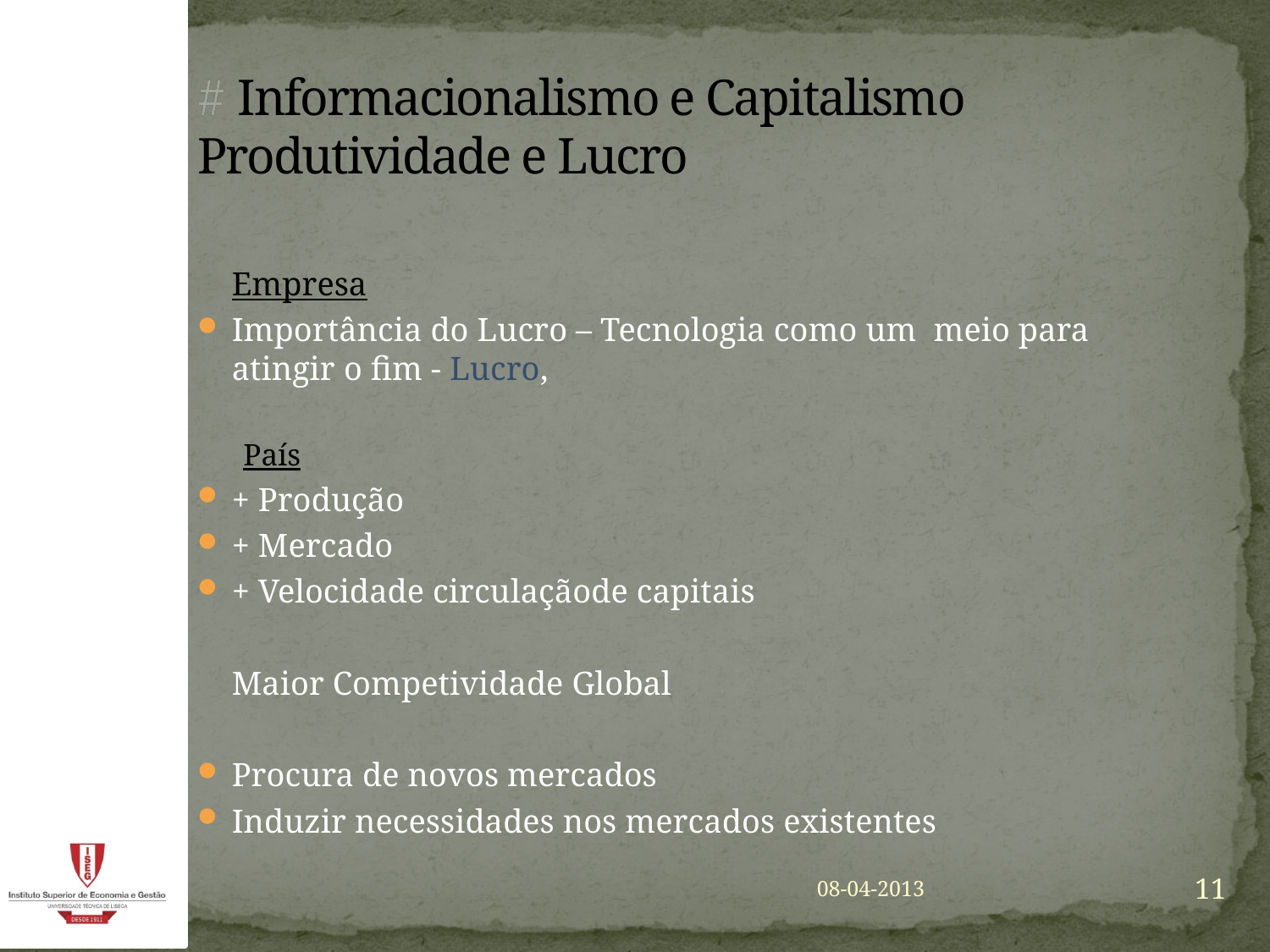

# # Informacionalismo e Capitalismo Produtividade e Lucro

	Empresa
Importância do Lucro – Tecnologia como um  meio para atingir o fim - Lucro,

País
+ Produção
+ Mercado
+ Velocidade circulaçãode capitais

	Maior Competividade Global

Procura de novos mercados
Induzir necessidades nos mercados existentes

11
08-04-2013